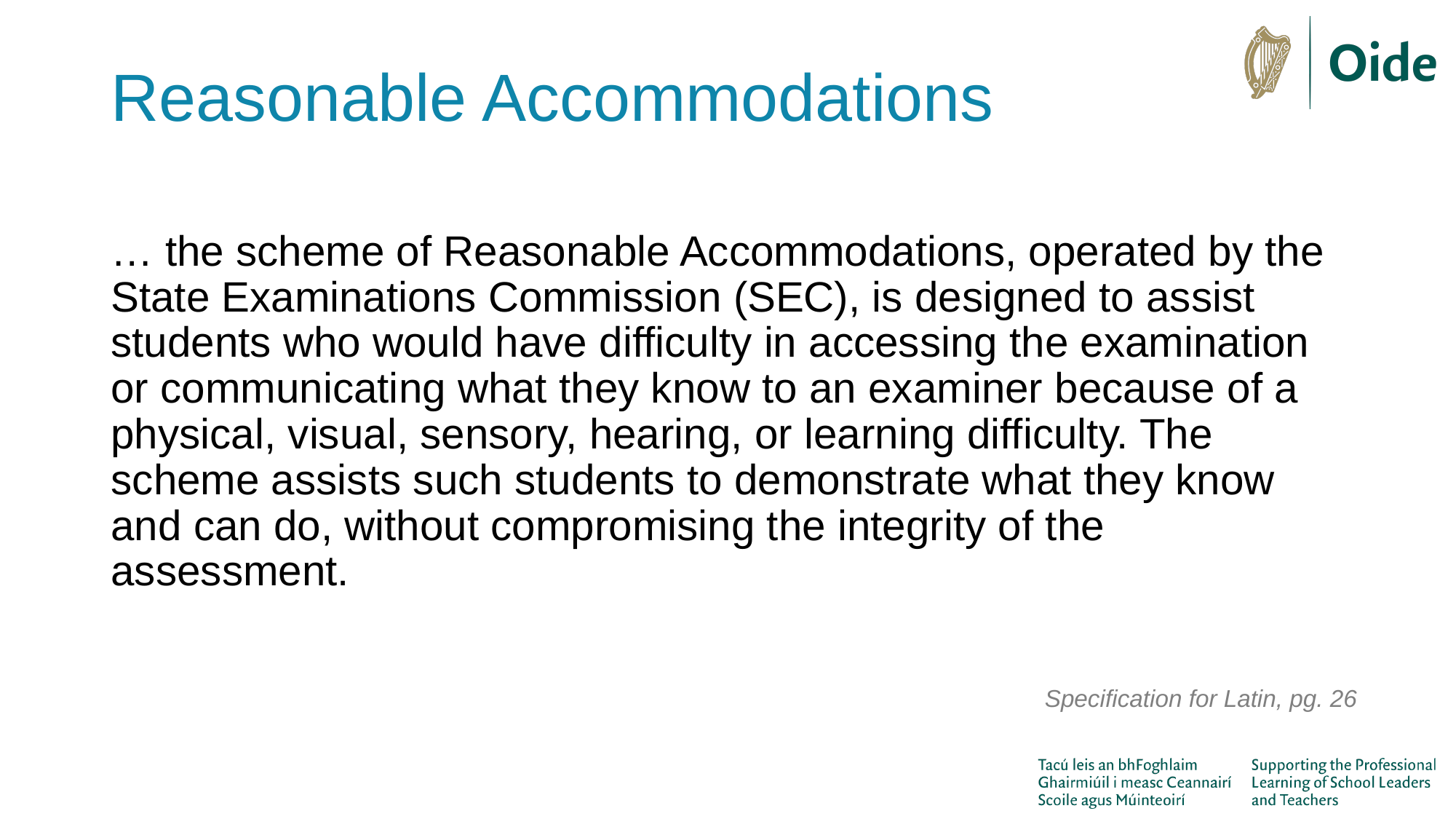

# Reasonable Accommodations
… the scheme of Reasonable Accommodations, operated by the State Examinations Commission (SEC), is designed to assist students who would have difficulty in accessing the examination or communicating what they know to an examiner because of a physical, visual, sensory, hearing, or learning difficulty. The scheme assists such students to demonstrate what they know and can do, without compromising the integrity of the assessment.
Specification for Latin, pg. 26